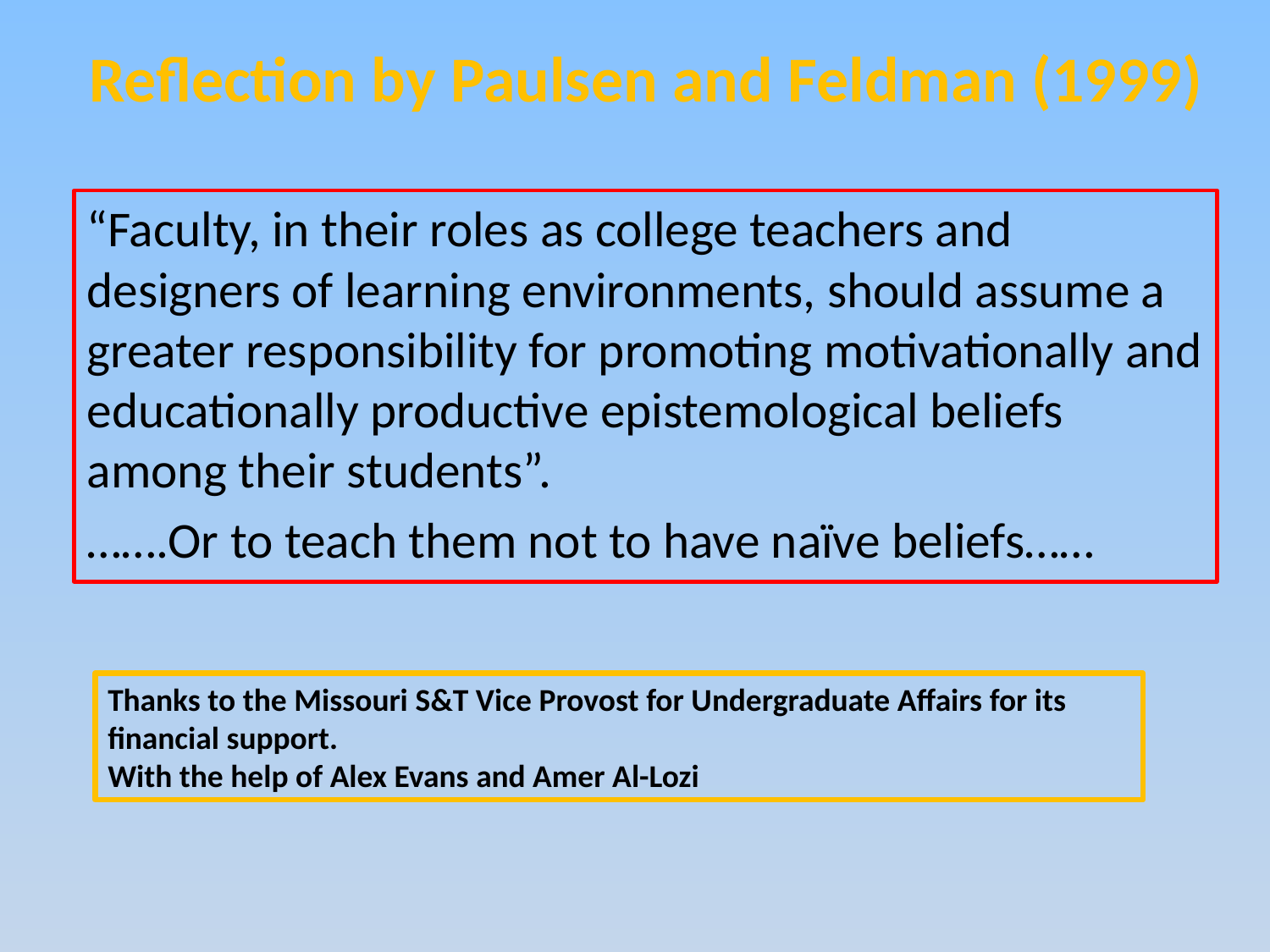

# Reflection by Paulsen and Feldman (1999)
“Faculty, in their roles as college teachers and designers of learning environments, should assume a greater responsibility for promoting motivationally and educationally productive epistemological beliefs among their students”.
…….Or to teach them not to have naïve beliefs……
Thanks to the Missouri S&T Vice Provost for Undergraduate Affairs for its financial support.
With the help of Alex Evans and Amer Al-Lozi